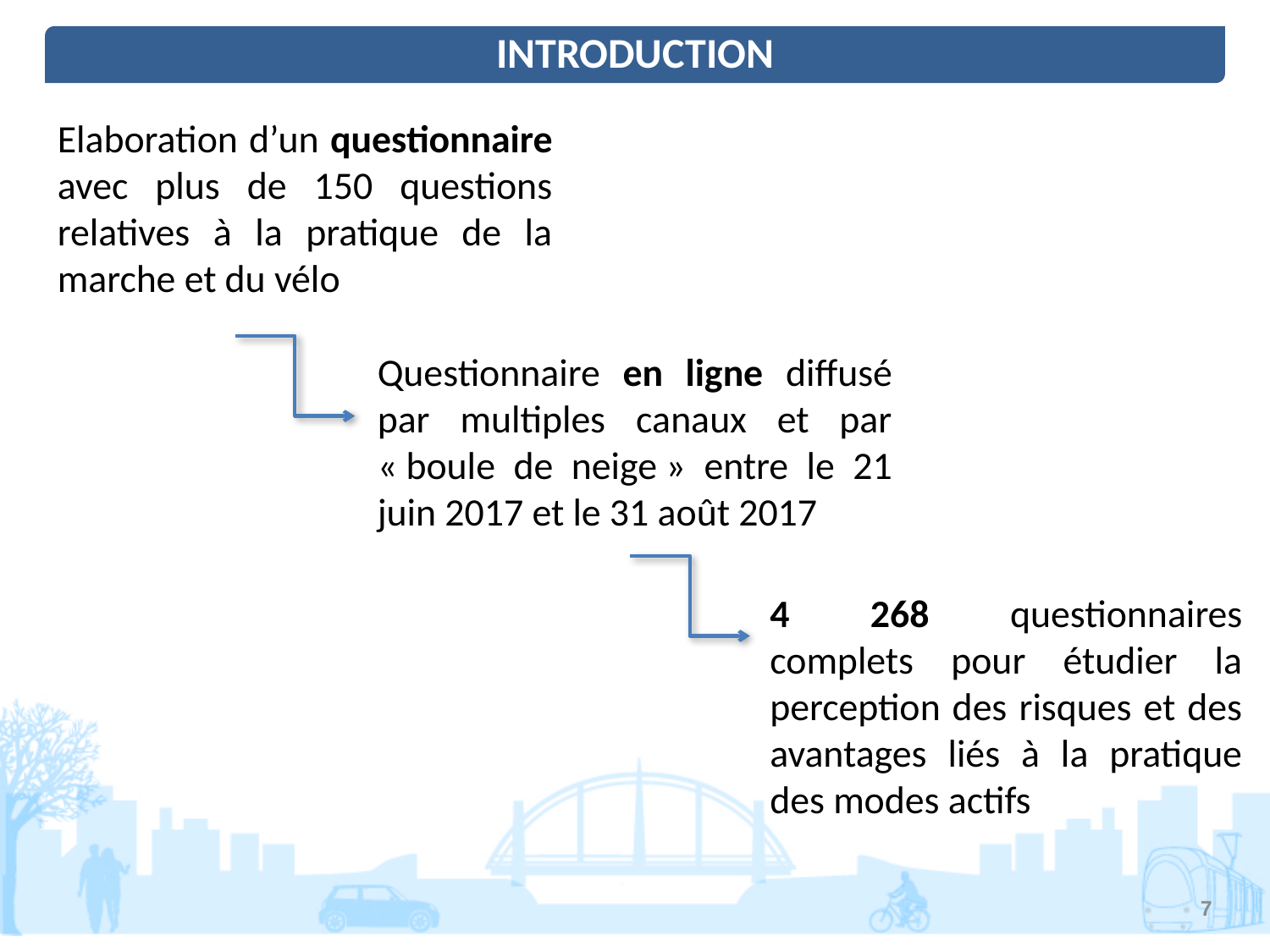

INTRODUCTION

Elaboration d’un questionnaire avec plus de 150 questions relatives à la pratique de la marche et du vélo
Questionnaire en ligne diffusé par multiples canaux et par « boule de neige » entre le 21 juin 2017 et le 31 août 2017
4 268 questionnaires complets pour étudier la perception des risques et des avantages liés à la pratique des modes actifs
7